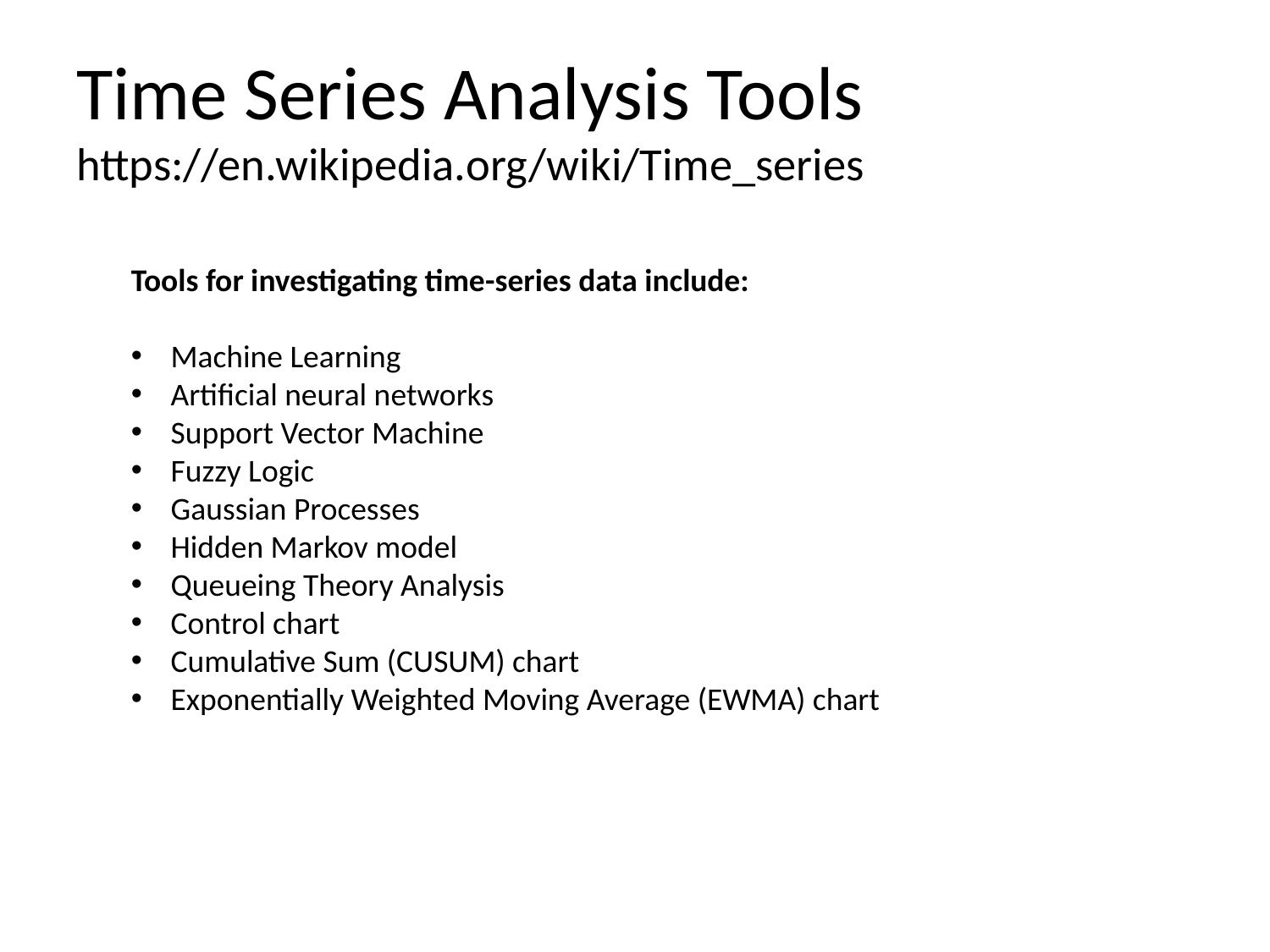

# Time Series Analysis Tools https://en.wikipedia.org/wiki/Time_series
Tools for investigating time-series data include:

Machine Learning
Artificial neural networks
Support Vector Machine
Fuzzy Logic
Gaussian Processes
Hidden Markov model
Queueing Theory Analysis
Control chart
Cumulative Sum (CUSUM) chart
Exponentially Weighted Moving Average (EWMA) chart